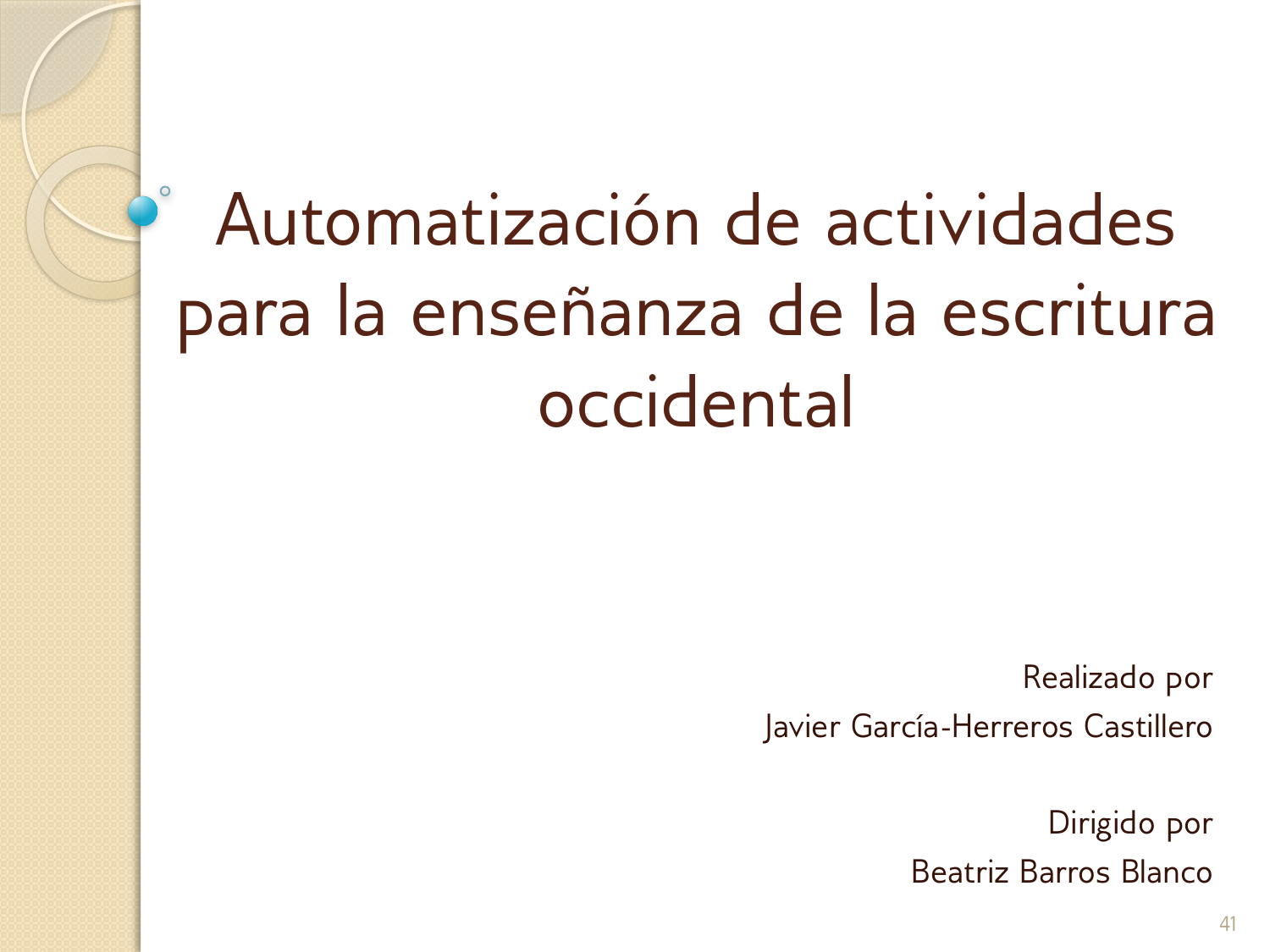

# Automatización de actividades para la enseñanza de la escritura occidental
Realizado por
Javier García-Herreros Castillero

Dirigido por
Beatriz Barros Blanco
41